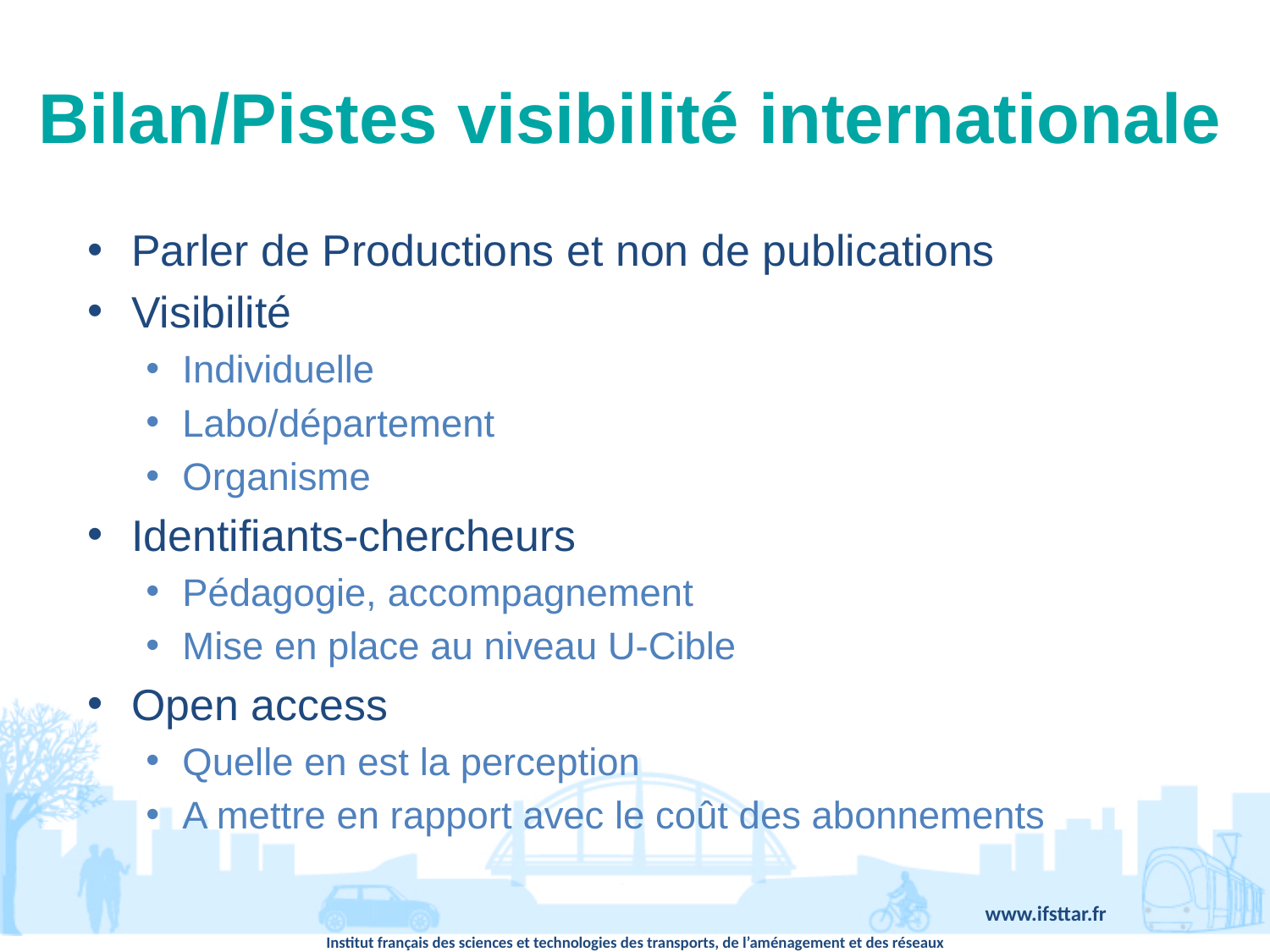

# Bilan/Pistes visibilité internationale
Parler de Productions et non de publications
Visibilité
Individuelle
Labo/département
Organisme
Identifiants-chercheurs
Pédagogie, accompagnement
Mise en place au niveau U-Cible
Open access
Quelle en est la perception
A mettre en rapport avec le coût des abonnements